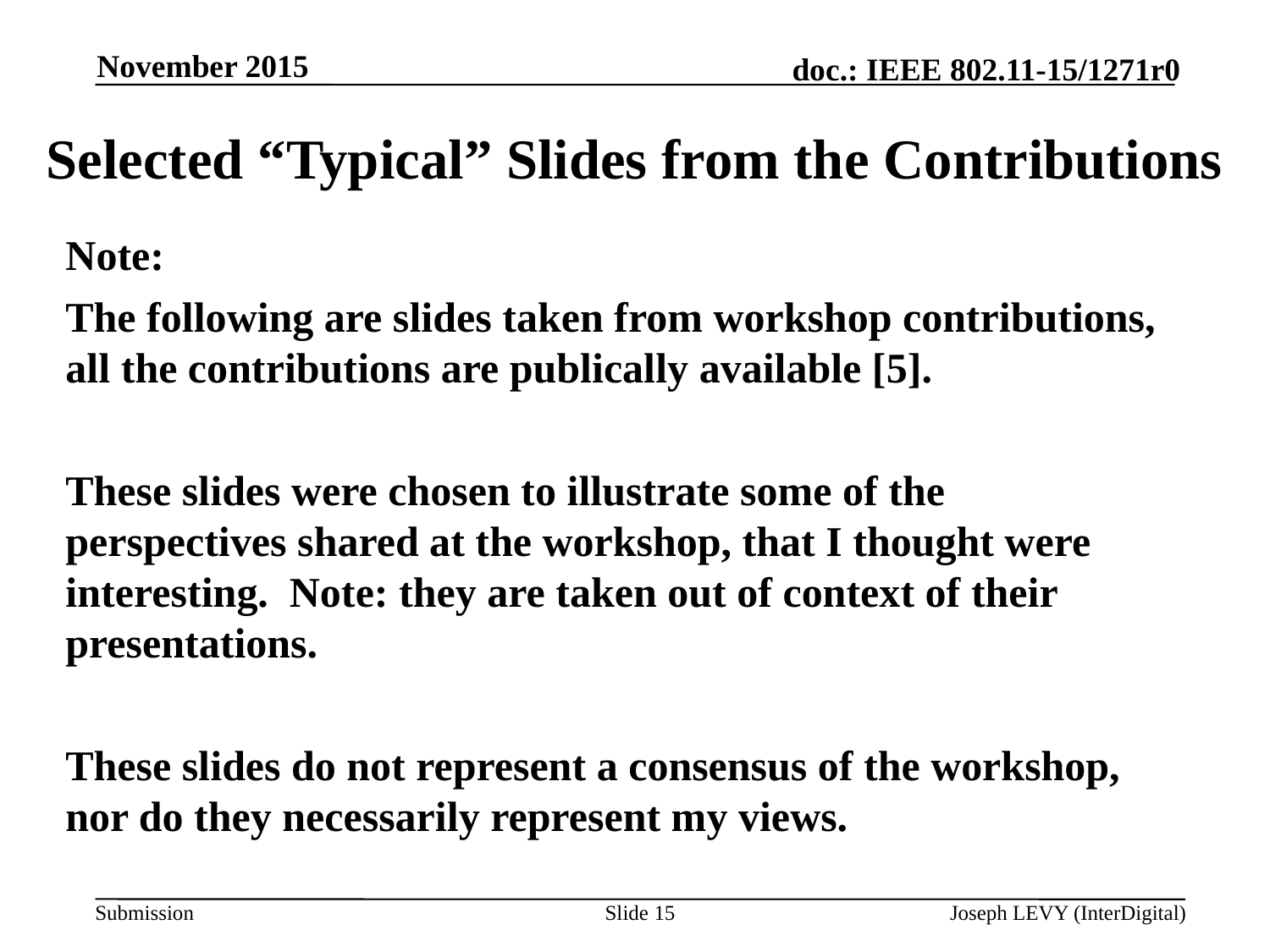

November 2015
Selected “Typical” Slides from the Contributions
Note:
The following are slides taken from workshop contributions, all the contributions are publically available [5].

These slides were chosen to illustrate some of the perspectives shared at the workshop, that I thought were interesting.  Note: they are taken out of context of their presentations.

These slides do not represent a consensus of the workshop, nor do they necessarily represent my views.
Slide 15
Joseph LEVY (InterDigital)